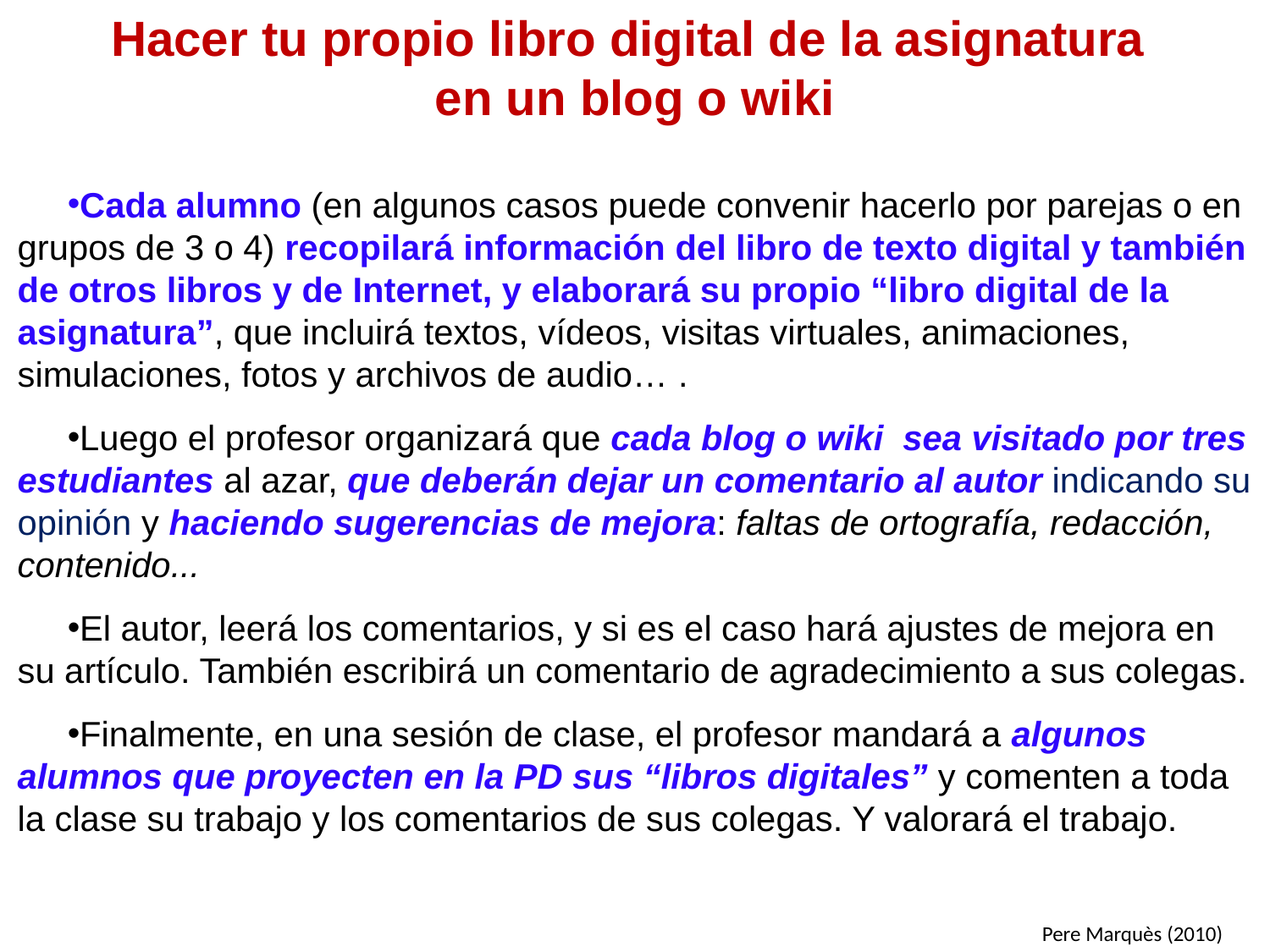

# Hacer tu propio libro digital de la asignatura en un blog o wiki
Cada alumno (en algunos casos puede convenir hacerlo por parejas o en grupos de 3 o 4) recopilará información del libro de texto digital y también de otros libros y de Internet, y elaborará su propio “libro digital de la asignatura”, que incluirá textos, vídeos, visitas virtuales, animaciones, simulaciones, fotos y archivos de audio… .
Luego el profesor organizará que cada blog o wiki  sea visitado por tres estudiantes al azar, que deberán dejar un comentario al autor indicando su opinión y haciendo sugerencias de mejora: faltas de ortografía, redacción, contenido...
El autor, leerá los comentarios, y si es el caso hará ajustes de mejora en su artículo. También escribirá un comentario de agradecimiento a sus colegas.
Finalmente, en una sesión de clase, el profesor mandará a algunos alumnos que proyecten en la PD sus “libros digitales” y comenten a toda la clase su trabajo y los comentarios de sus colegas. Y valorará el trabajo.
Pere Marquès (2010)